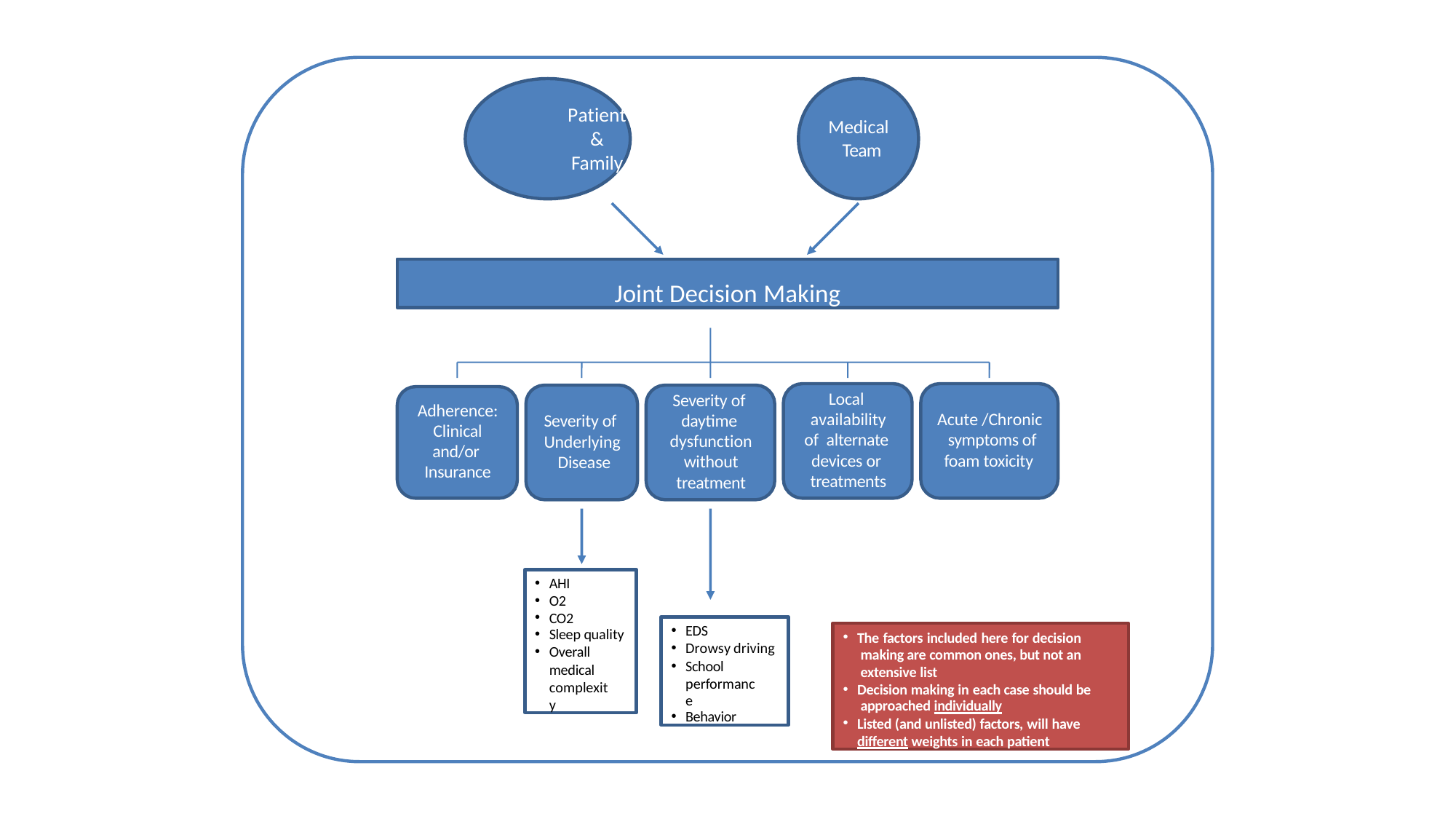

Patient  &  Family
Medical  Team
Joint Decision Making

Local  availability of  alternate  devices or  treatments
Severity of  daytime  dysfunction  without  treatment
Adherence:  Clinical  and/or  Insurance
Acute /Chronic  symptoms of  foam toxicity
Severity of  Underlying  Disease
AHI
O2
CO2
Sleep quality
Overall
medical  complexity
EDS
Drowsy driving
School  performance
Behavior
The factors included here for decision  making are common ones, but not an  extensive list
Decision making in each case should be  approached individually
Listed (and unlisted) factors, will have  different weights in each patient